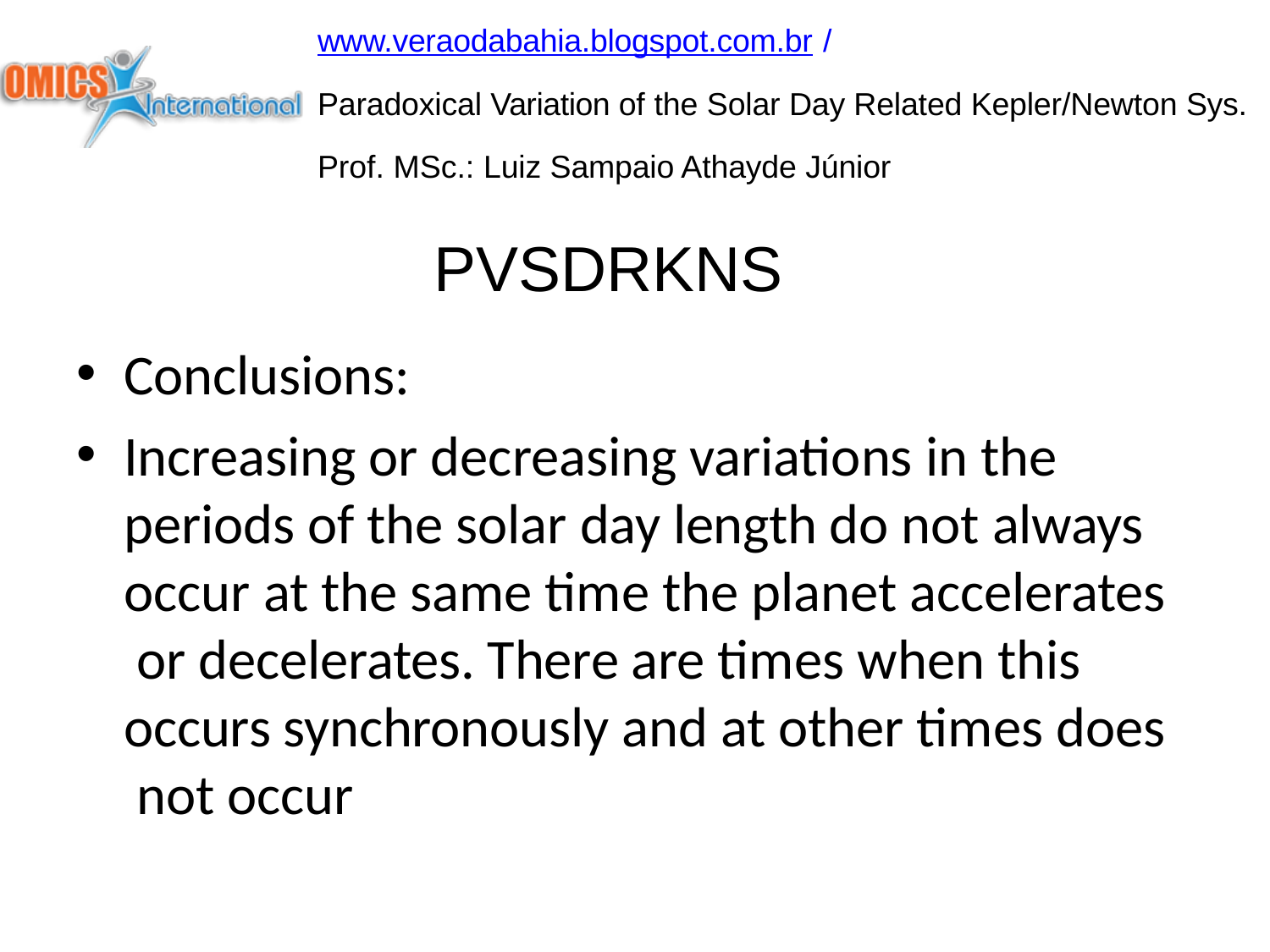

www.veraodabahia.blogspot.com.br /
Paradoxical Variation of the Solar Day Related Kepler/Newton Sys.  Prof. MSc.: Luiz Sampaio Athayde Júnior

PVSDRKNS
Conclusions:
Increasing or decreasing variations in the  periods of the solar day length do not always  occur at the same time the planet accelerates  or decelerates. There are times when this  occurs synchronously and at other times does  not occur